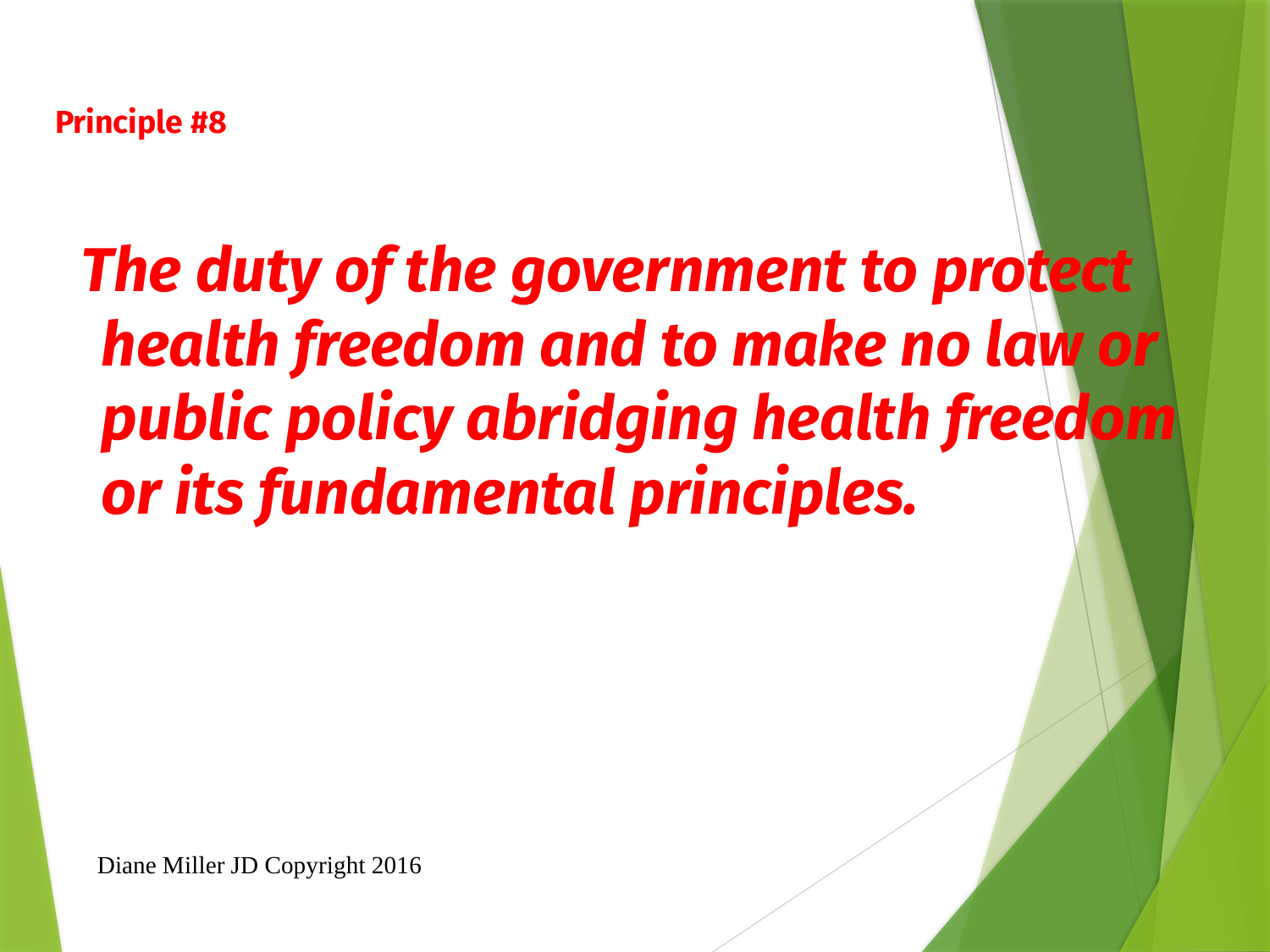

# Principle #8
  The duty of the government to protect health freedom and to make no law or public policy abridging health freedom or its fundamental principles.
Diane Miller JD Copyright 2016